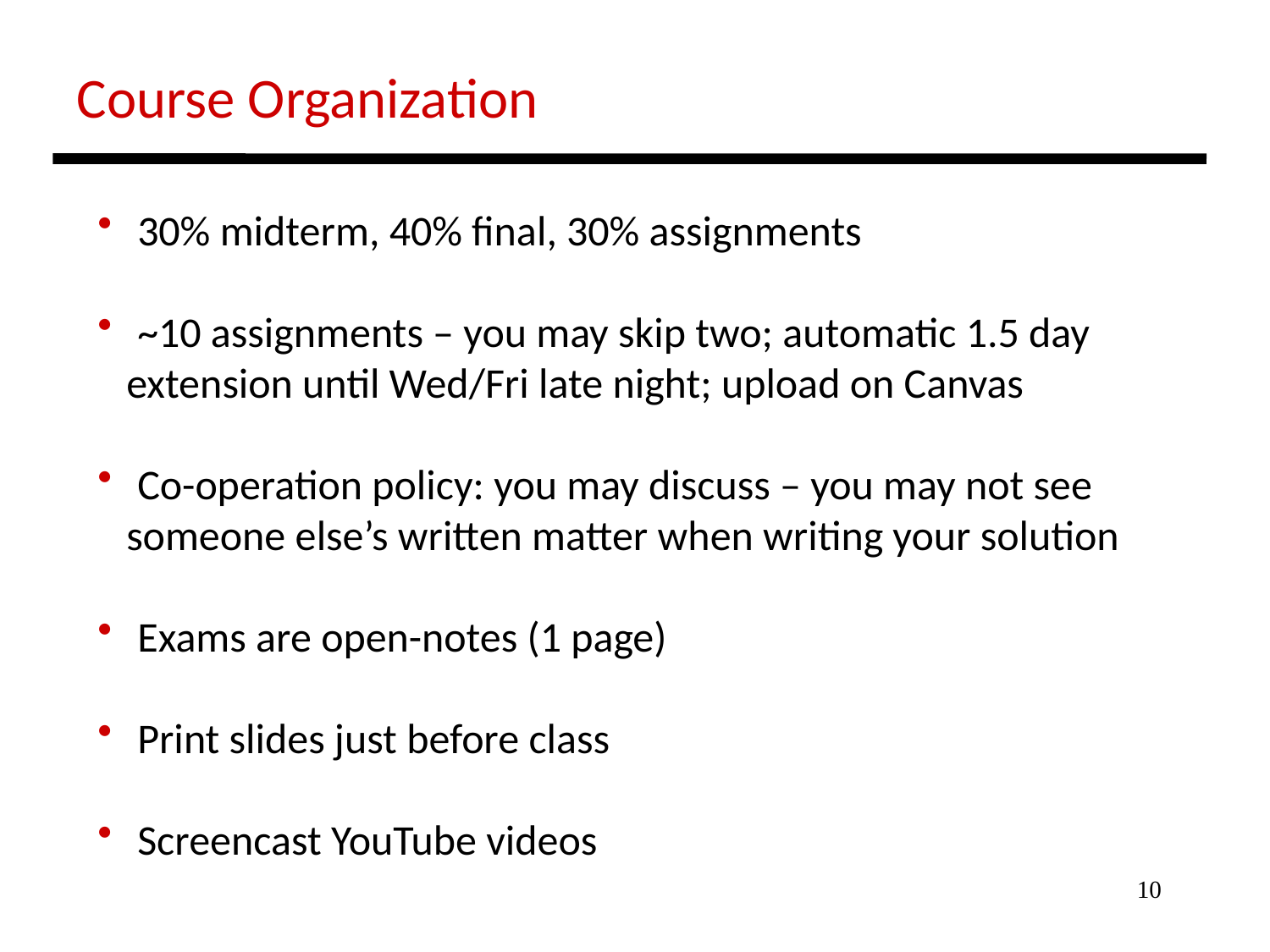

Course Organization

 30% midterm, 40% final, 30% assignments

 ~10 assignments – you may skip two; automatic 1.5 day
   extension until Wed/Fri late night; upload on Canvas

 Co-operation policy: you may discuss – you may not see
   someone else’s written matter when writing your solution

 Exams are open-notes (1 page)

 Print slides just before class

 Screencast YouTube videos
10